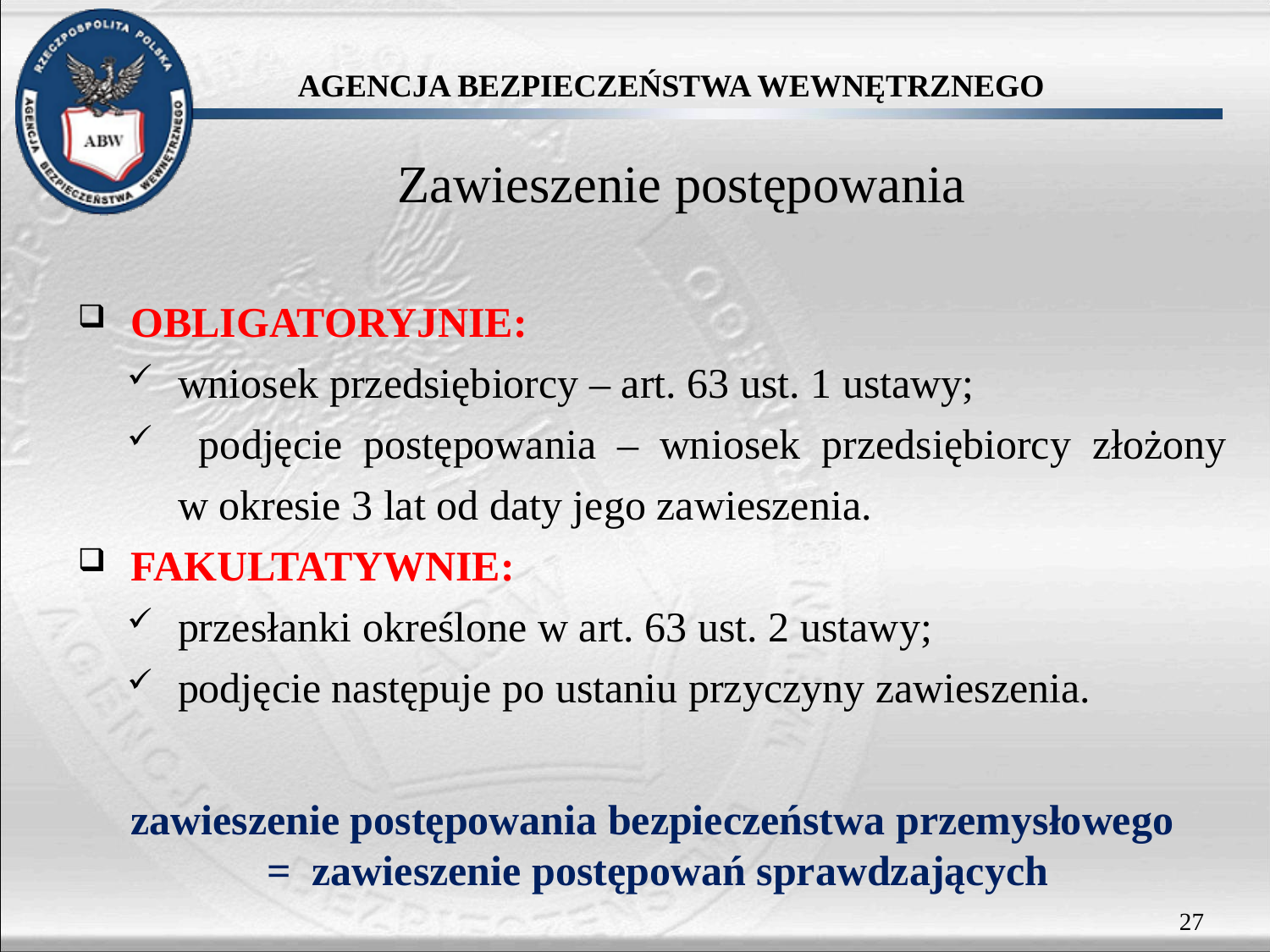

# Zawieszenie postępowania
OBLIGATORYJNIE:
wniosek przedsiębiorcy – art. 63 ust. 1 ustawy;
 podjęcie postępowania – wniosek przedsiębiorcy złożony
w okresie 3 lat od daty jego zawieszenia.
FAKULTATYWNIE:
przesłanki określone w art. 63 ust. 2 ustawy;
podjęcie następuje po ustaniu przyczyny zawieszenia.

zawieszenie postępowania bezpieczeństwa przemysłowego
 =  zawieszenie postępowań sprawdzających
27